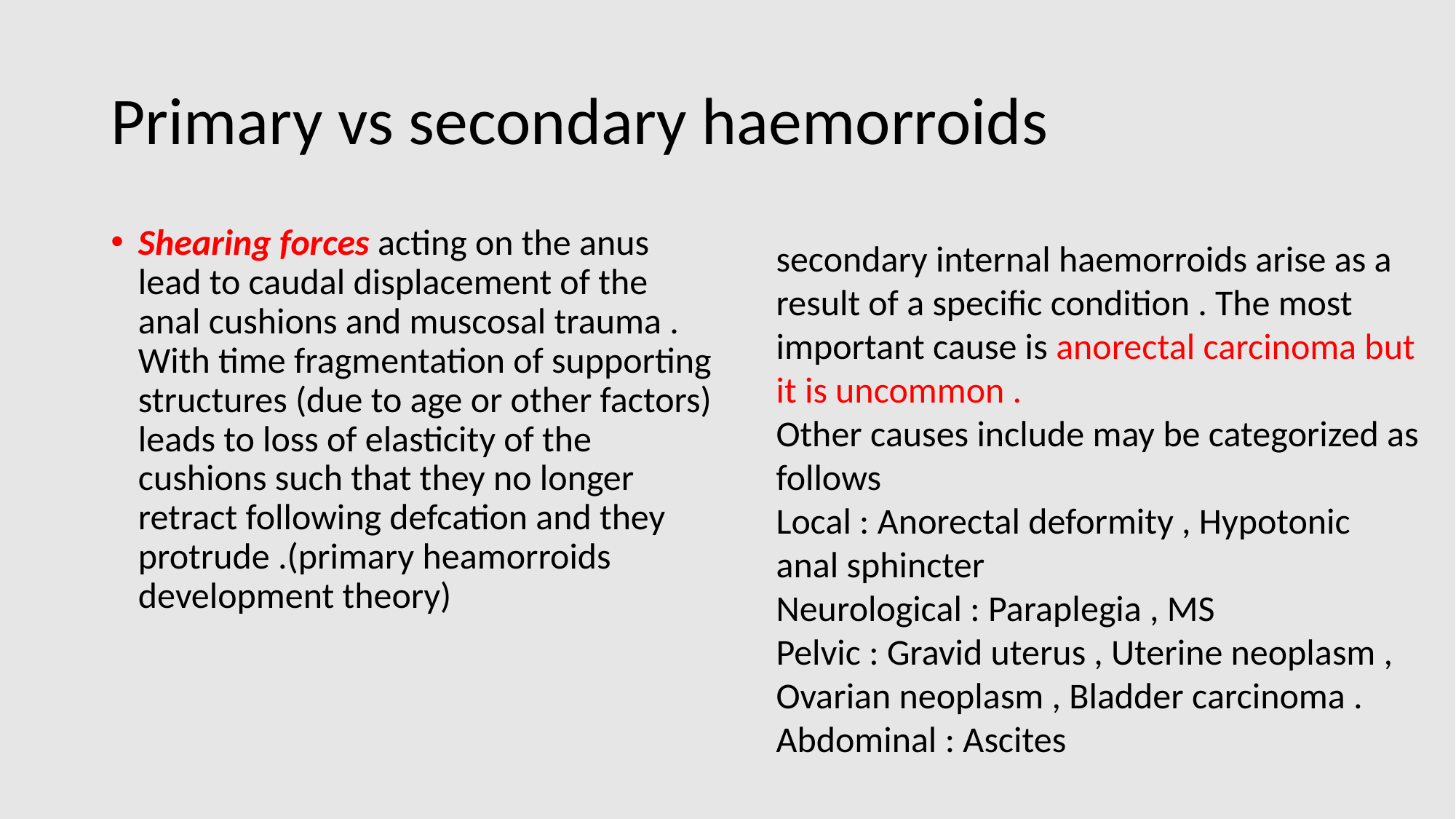

# Primary vs secondary haemorroids
Shearing forces acting on the anus lead to caudal displacement of the anal cushions and muscosal trauma . With time fragmentation of supporting structures (due to age or other factors) leads to loss of elasticity of the cushions such that they no longer retract following defcation and they protrude .(primary heamorroids development theory)

secondary internal haemorroids arise as a result of a specific condition . The most important cause is anorectal carcinoma but it is uncommon .
Other causes include may be categorized as follows
Local : Anorectal deformity , Hypotonic anal sphincter
Neurological : Paraplegia , MS
Pelvic : Gravid uterus , Uterine neoplasm , Ovarian neoplasm , Bladder carcinoma .
Abdominal : Ascites